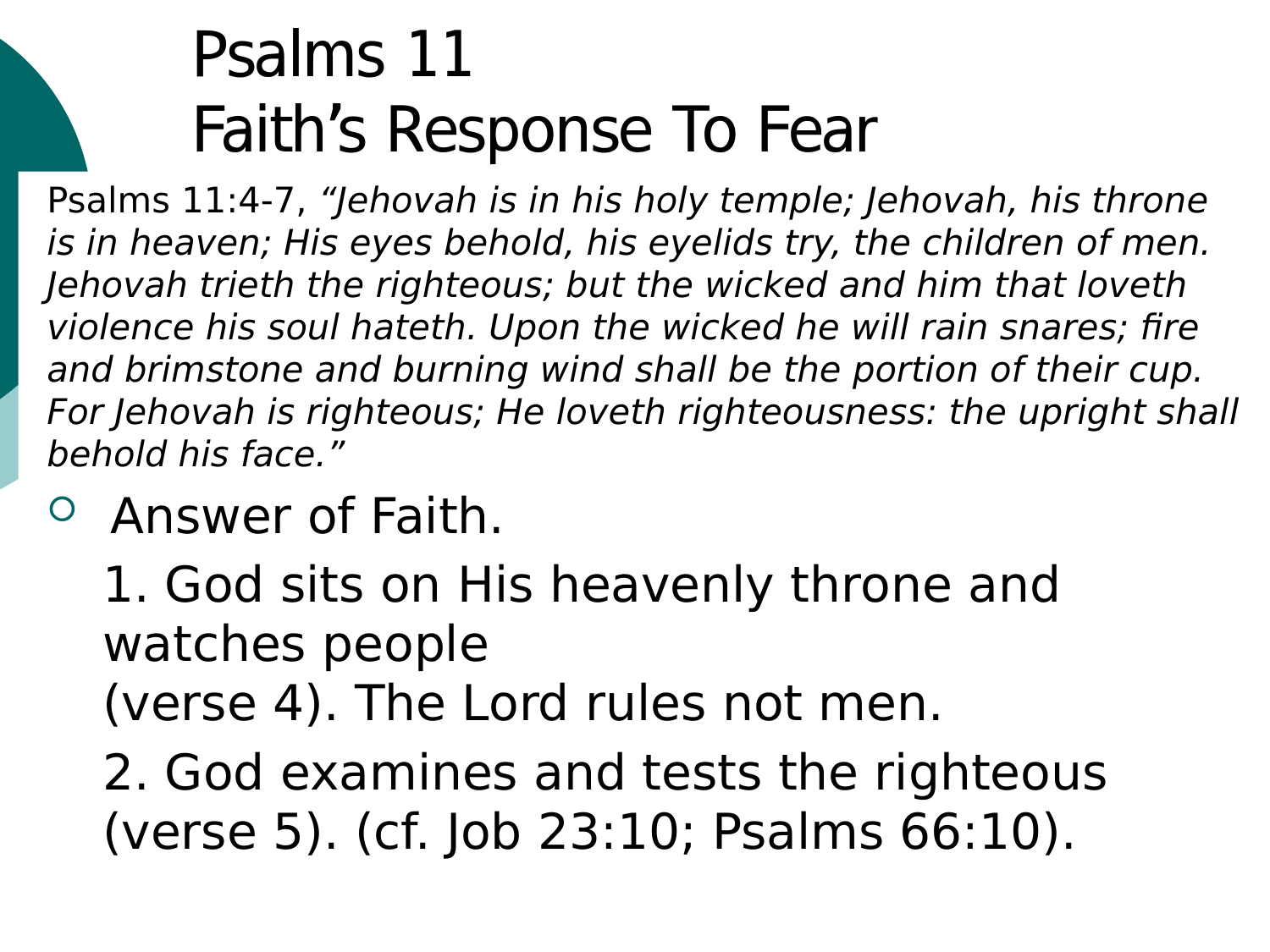

# Psalms 11 Faith’s Response To Fear
Psalms 11:4-7, “Jehovah is in his holy temple; Jehovah, his throne is in heaven; His eyes behold, his eyelids try, the children of men. Jehovah trieth the righteous; but the wicked and him that loveth violence his soul hateth. Upon the wicked he will rain snares; fire and brimstone and burning wind shall be the portion of their cup. For Jehovah is righteous; He loveth righteousness: the upright shall behold his face.”
Answer of Faith.
1. God sits on His heavenly throne and watches people
(verse 4). The Lord rules not men.
2. God examines and tests the righteous (verse 5). (cf. Job 23:10; Psalms 66:10).